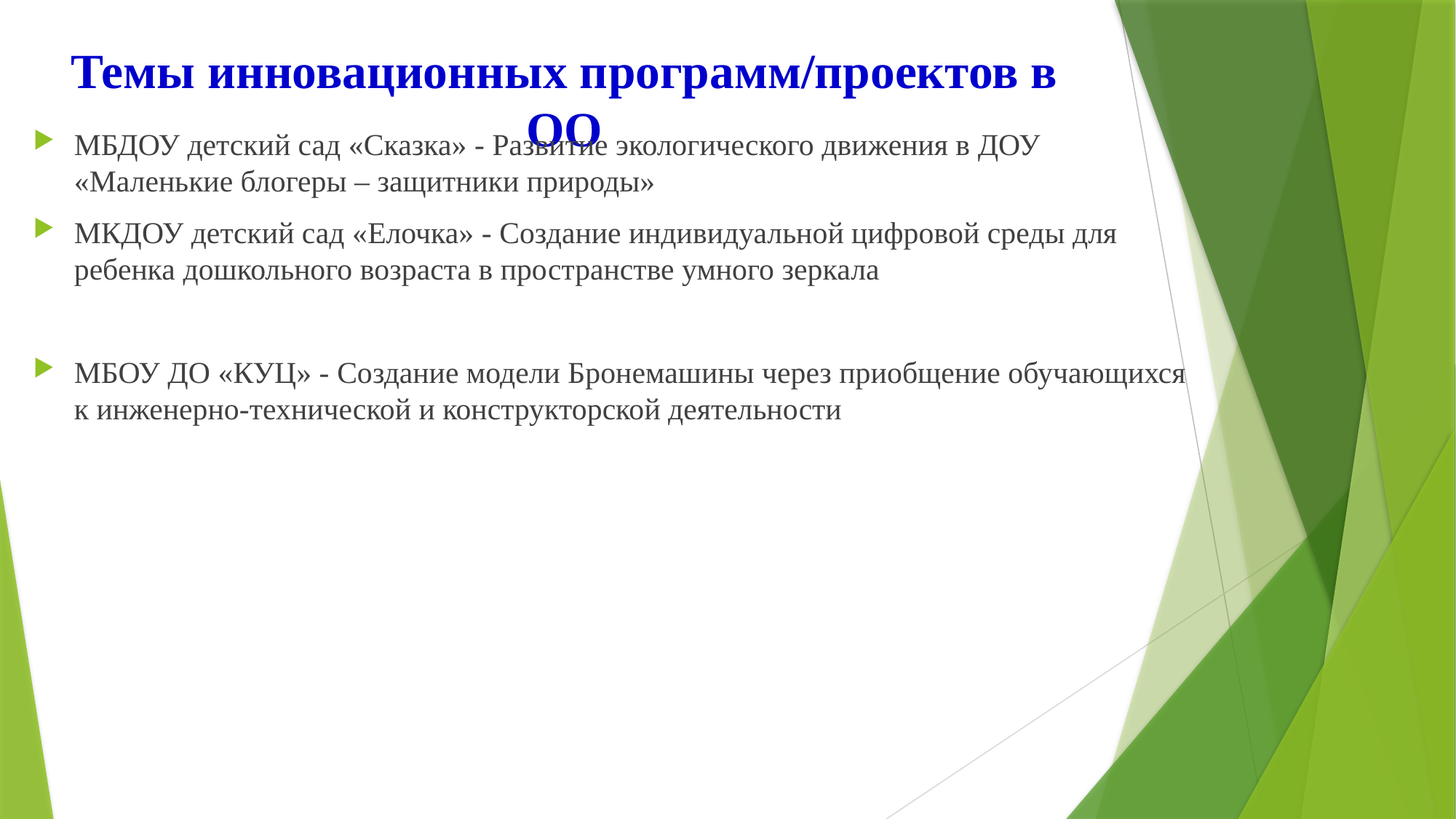

# Темы инновационных программ/проектов в ОО
МБДОУ детский сад «Сказка» - Развитие экологического движения в ДОУ «Маленькие блогеры – защитники природы»
МКДОУ детский сад «Елочка» - Создание индивидуальной цифровой среды для ребенка дошкольного возраста в пространстве умного зеркала

МБОУ ДО «КУЦ» - Создание модели Бронемашины через приобщение обучающихся к инженерно-технической и конструкторской деятельности